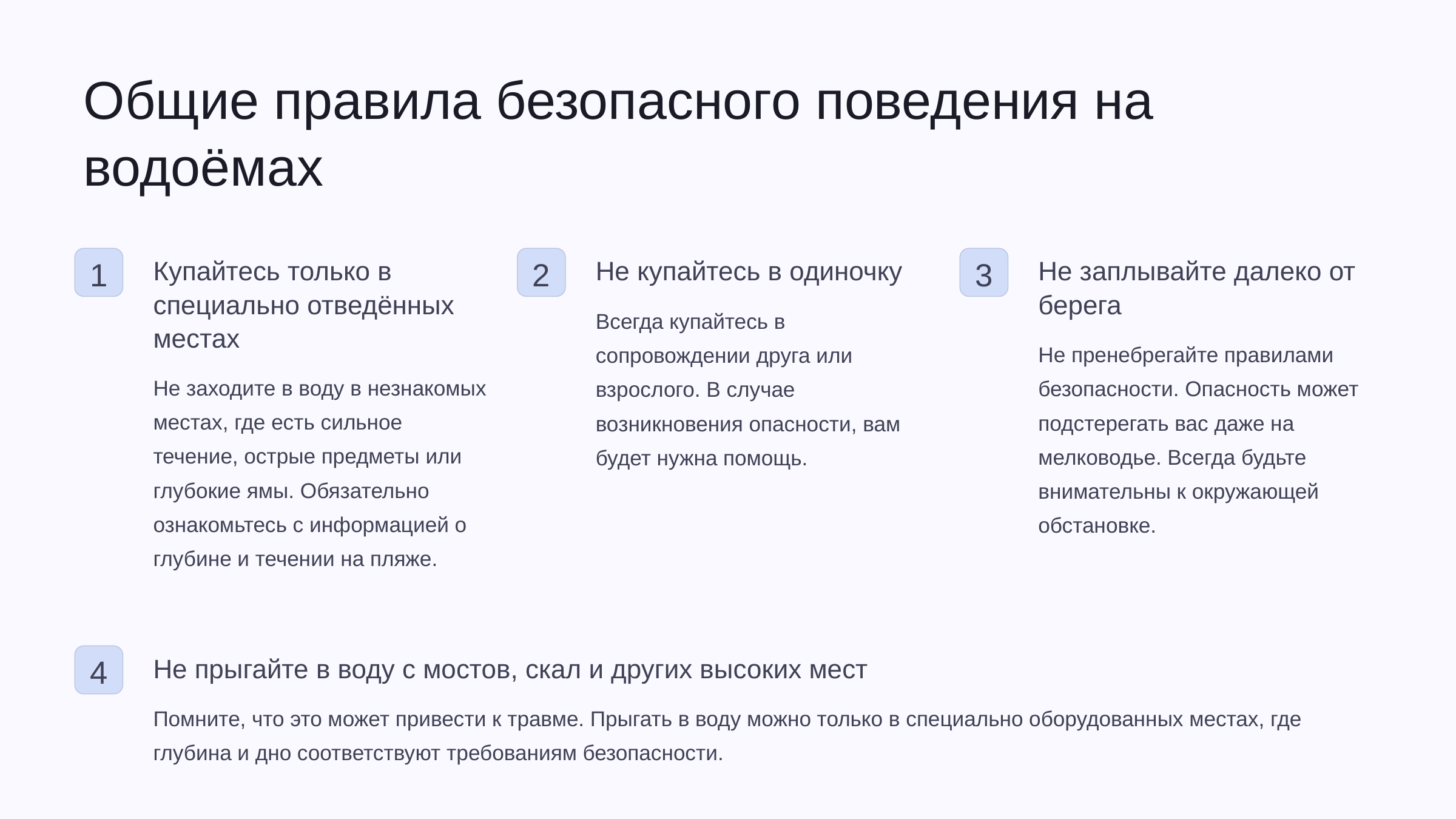

newUROKI.net
Общие правила безопасного поведения на водоёмах

Купайтесь только в специально отведённых местах

Не купайтесь в одиночку

Не заплывайте далеко от берега
1
2
3
Всегда купайтесь в сопровождении друга или взрослого. В случае возникновения опасности, вам будет нужна помощь.
Не пренебрегайте правилами безопасности. Опасность может подстерегать вас даже на мелководье. Всегда будьте внимательны к окружающей обстановке.
Не заходите в воду в незнакомых местах, где есть сильное течение, острые предметы или глубокие ямы. Обязательно ознакомьтесь с информацией о глубине и течении на пляже.

Не прыгайте в воду с мостов, скал и других высоких мест
4
Помните, что это может привести к травме. Прыгать в воду можно только в специально оборудованных местах, где глубина и дно соответствуют требованиям безопасности.